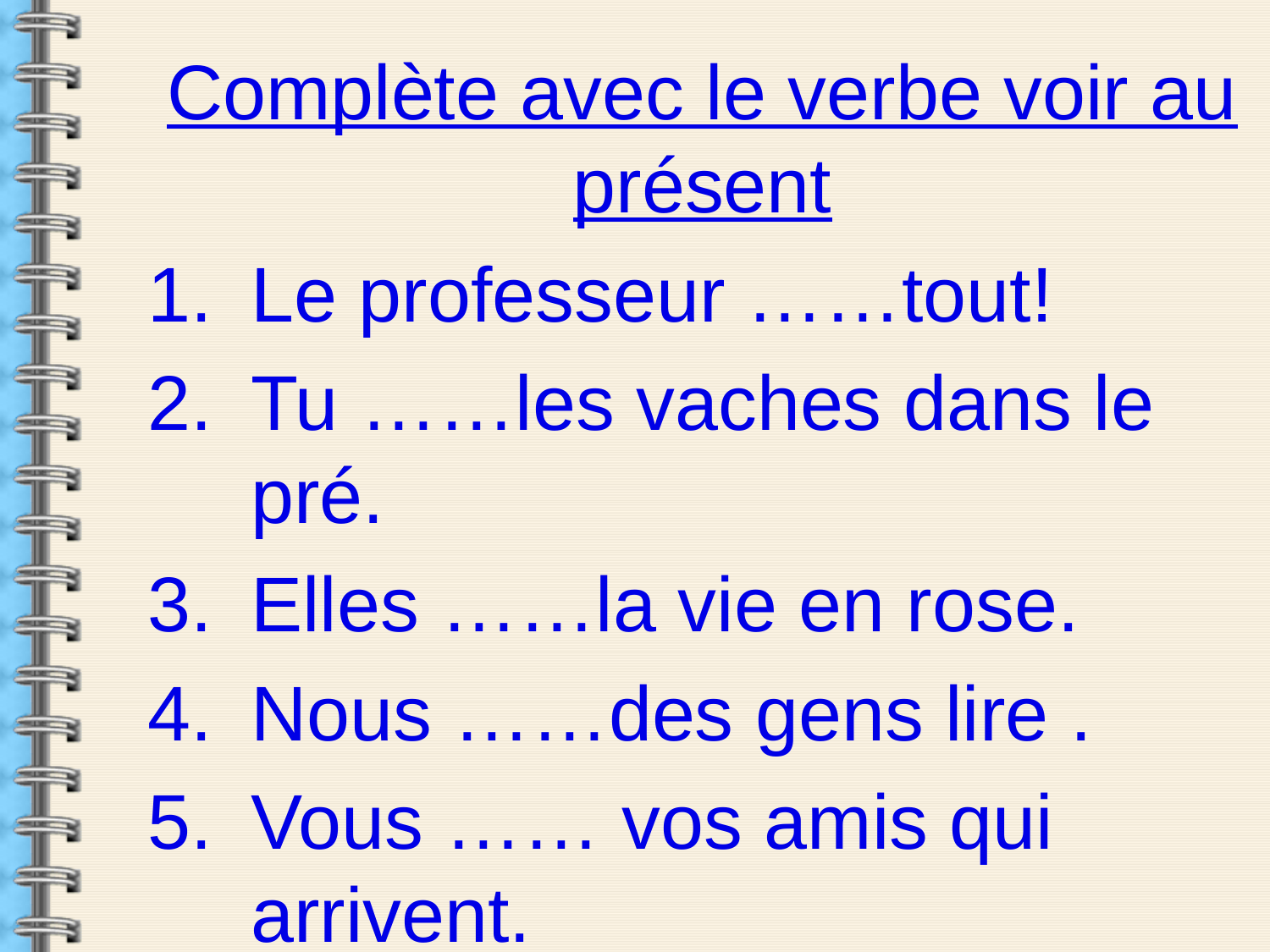

Complète avec le verbe voir au présent
Le professeur ……tout!
Tu ……les vaches dans le pré.
Elles ……la vie en rose.
Nous ……des gens lire .
Vous …… vos amis qui arrivent.